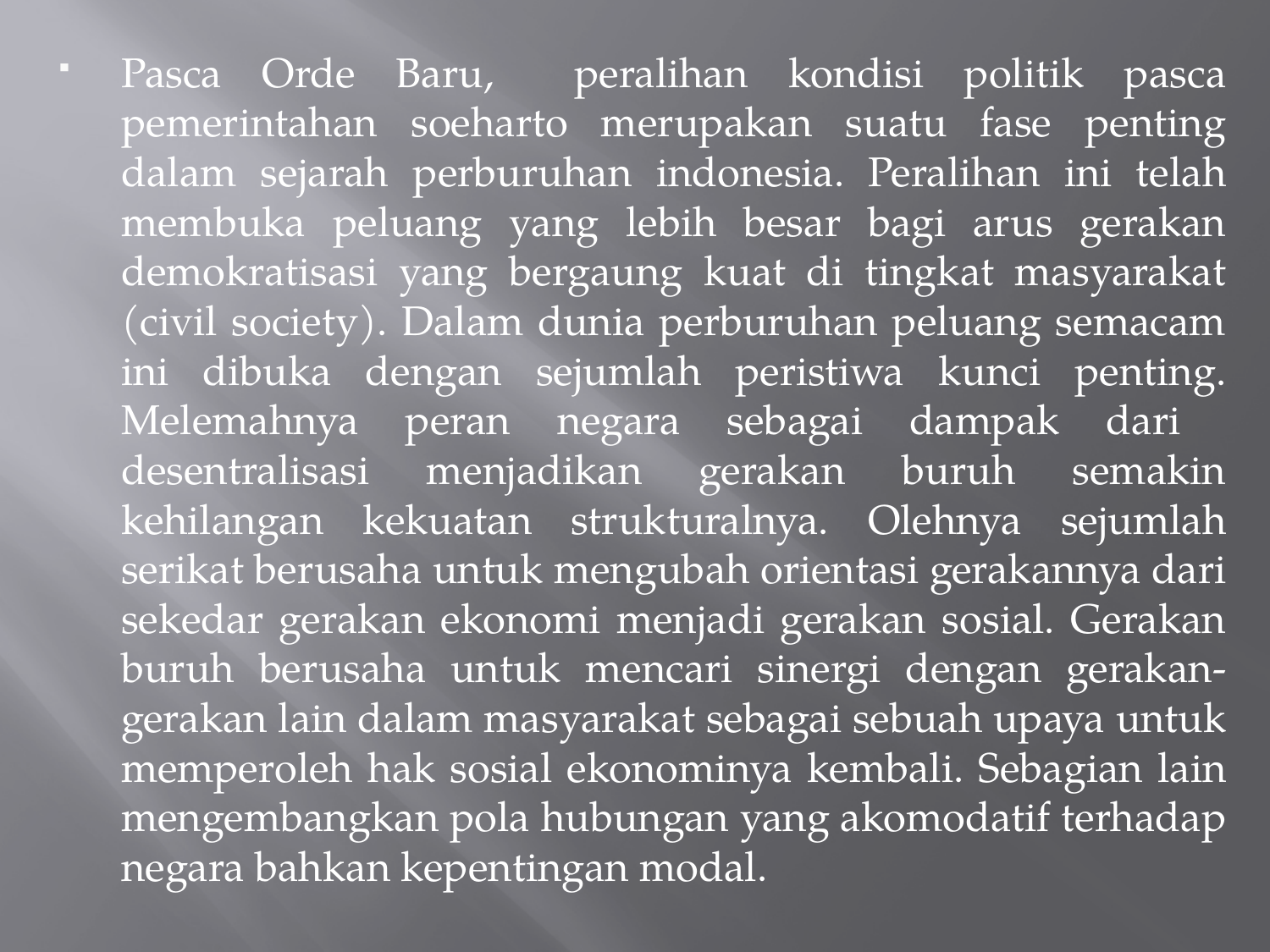

Pasca Orde Baru,  peralihan kondisi politik pasca pemerintahan soeharto merupakan suatu fase penting dalam sejarah perburuhan indonesia. Peralihan ini telah membuka peluang yang lebih besar bagi arus gerakan demokratisasi yang bergaung kuat di tingkat masyarakat (civil society). Dalam dunia perburuhan peluang semacam ini dibuka dengan sejumlah peristiwa kunci penting. Melemahnya peran negara sebagai dampak dari  desentralisasi menjadikan gerakan buruh semakin kehilangan kekuatan strukturalnya. Olehnya sejumlah serikat berusaha untuk mengubah orientasi gerakannya dari sekedar gerakan ekonomi menjadi gerakan sosial. Gerakan buruh berusaha untuk mencari sinergi dengan gerakan-gerakan lain dalam masyarakat sebagai sebuah upaya untuk memperoleh hak sosial ekonominya kembali. Sebagian lain mengembangkan pola hubungan yang akomodatif terhadap negara bahkan kepentingan modal.